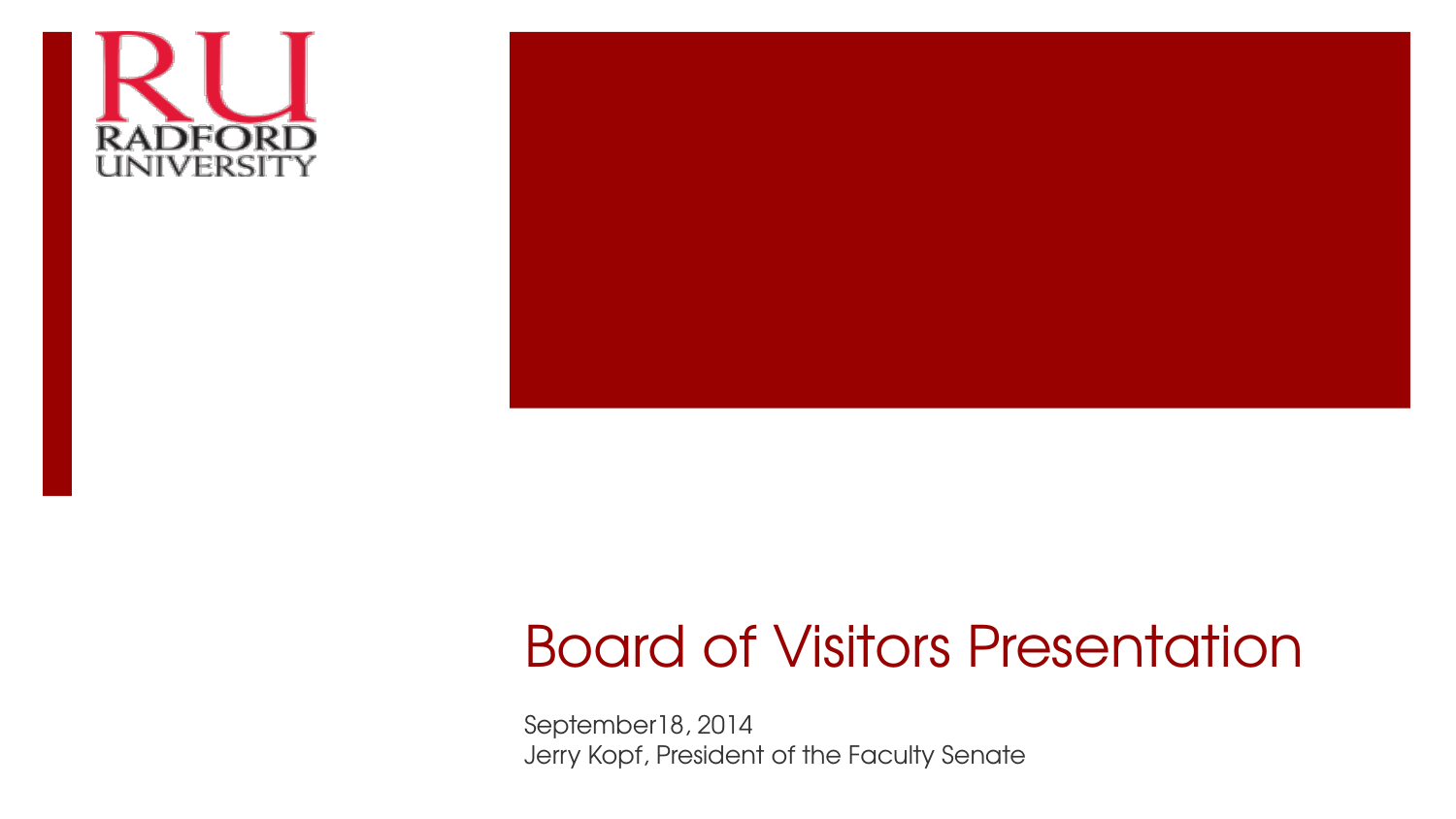

# Board of Visitors Presentation
September18, 2014
Jerry Kopf, President of the Faculty Senate